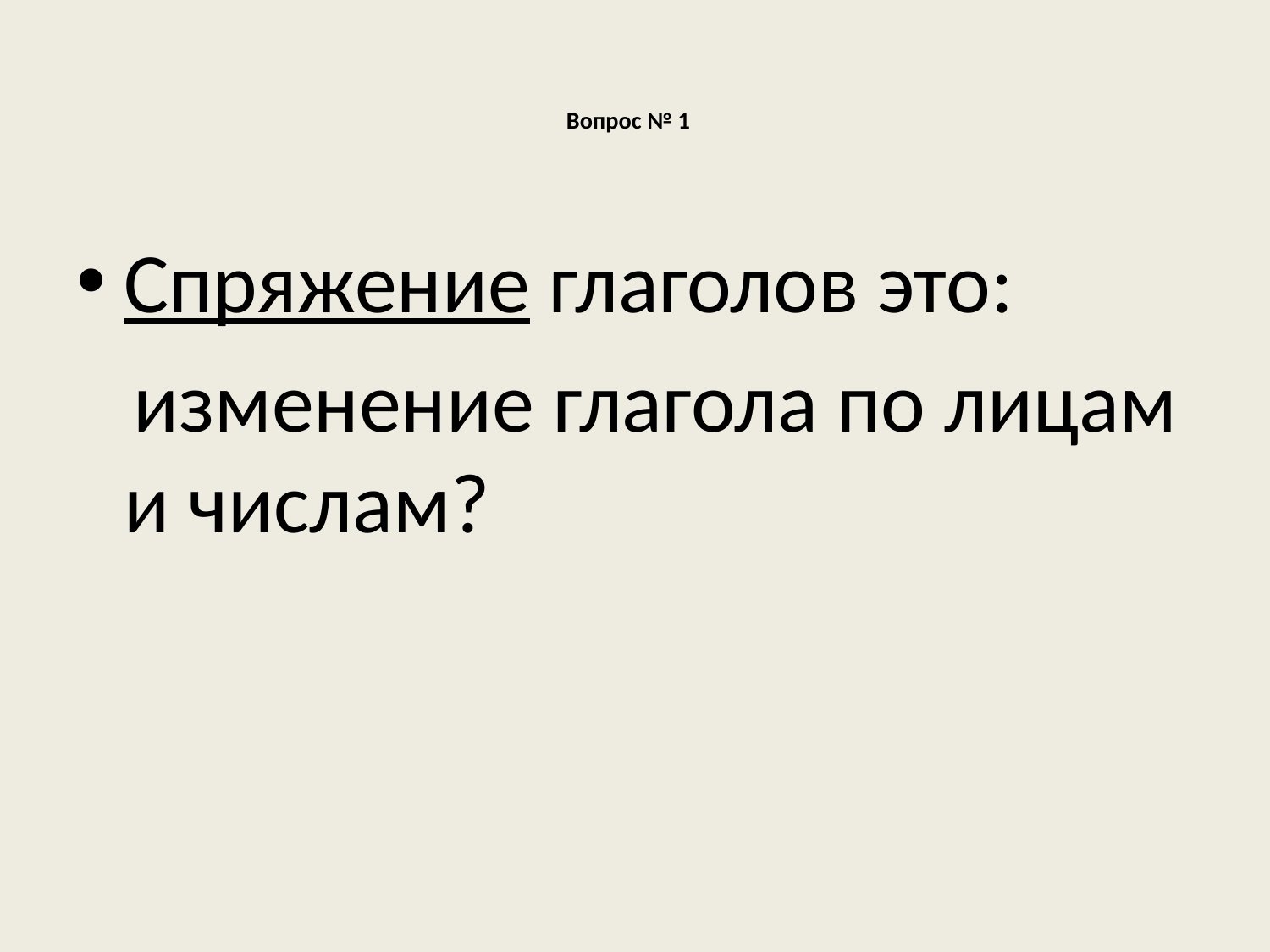

# Вопрос № 1
Спряжение глаголов это:
   изменение глагола по лицам и числам?